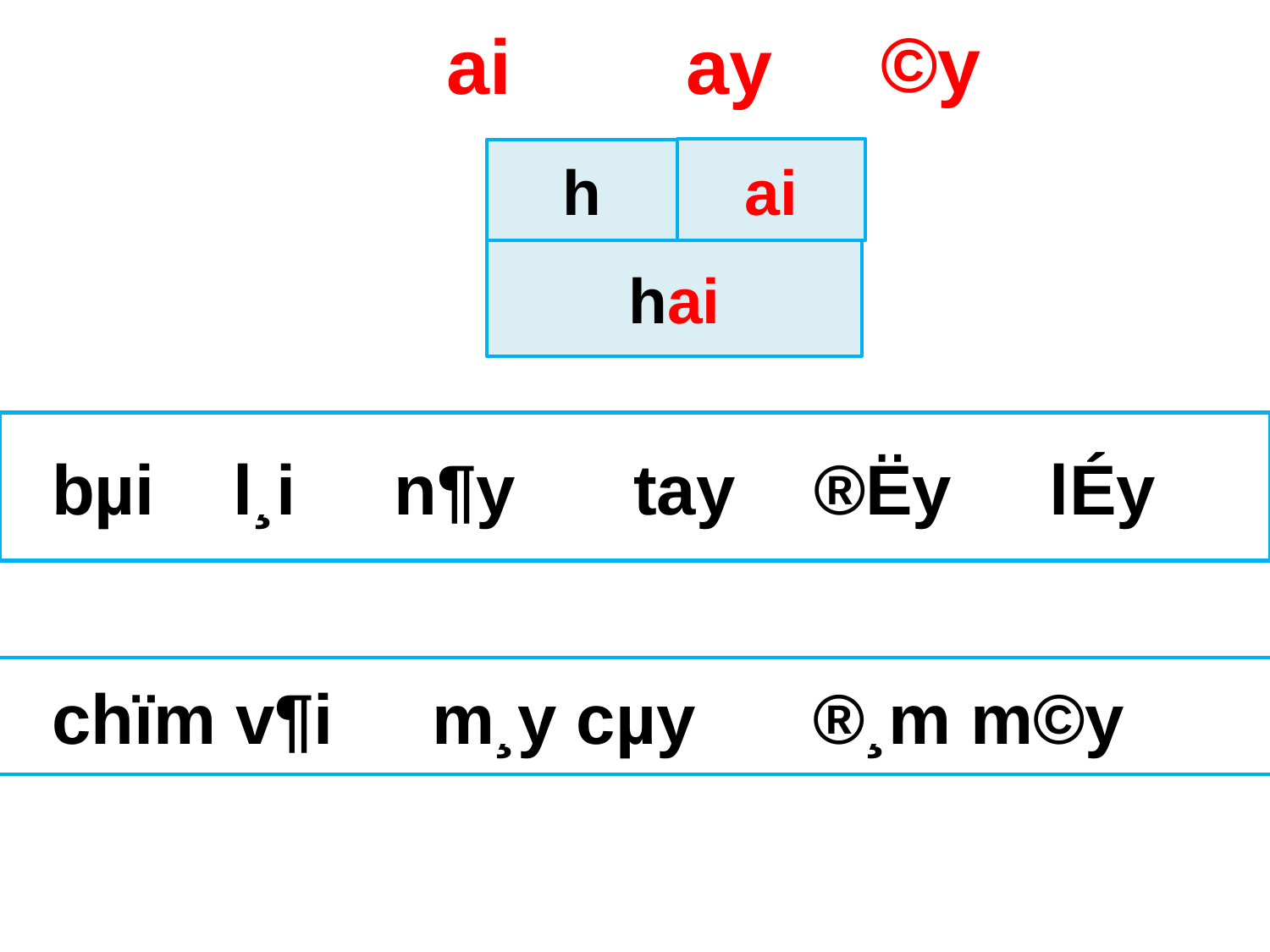

­
 ©y
ai
 ay
ai
h
hai
  bµi    l¸i     n¶y      tay    ®Ëy     lÉy
    chïm v¶i     m¸y cµy      ®¸m m©y